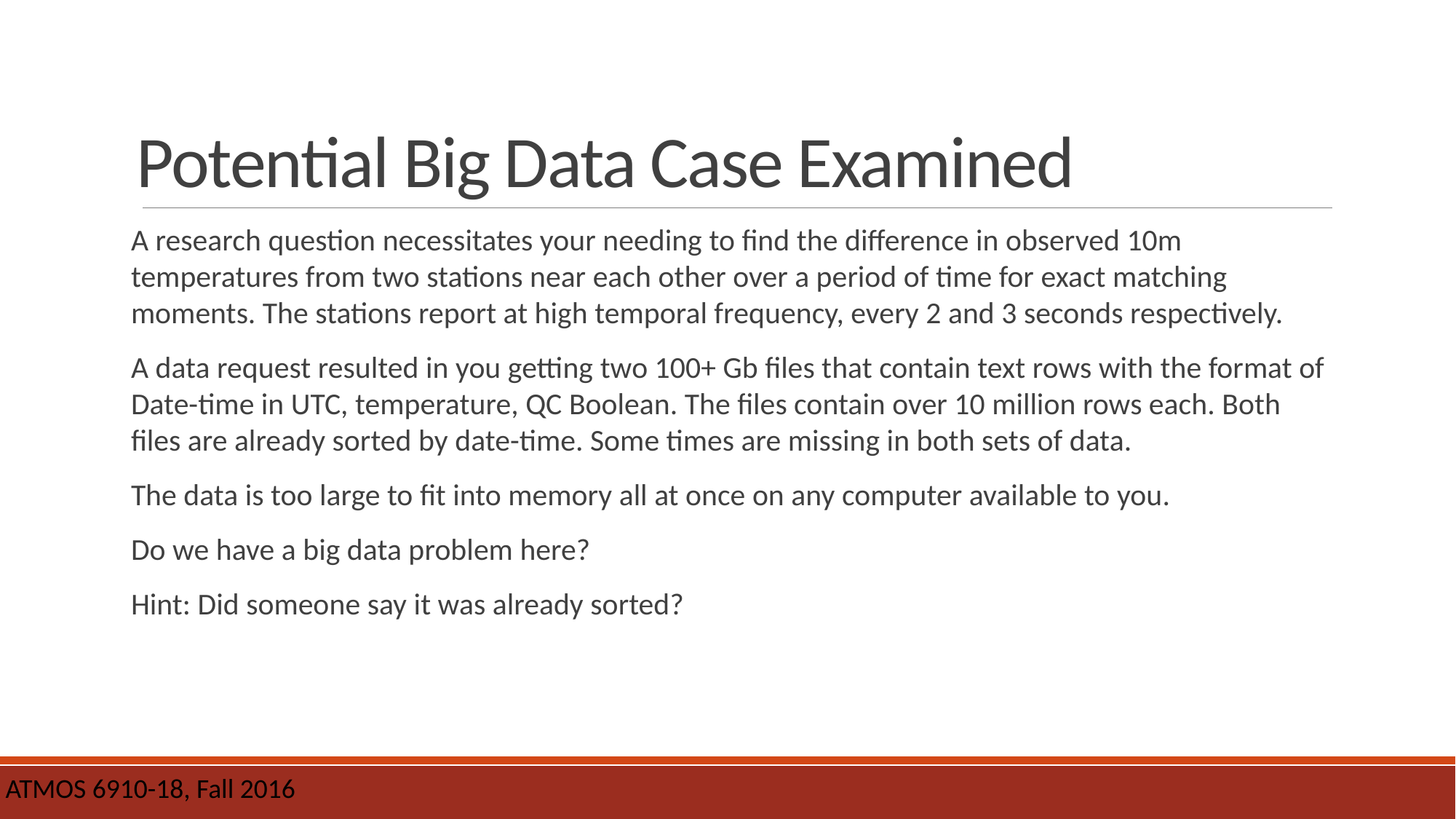

# Potential Big Data Case Examined
A research question necessitates your needing to find the difference in observed 10m temperatures from two stations near each other over a period of time for exact matching moments. The stations report at high temporal frequency, every 2 and 3 seconds respectively.
A data request resulted in you getting two 100+ Gb files that contain text rows with the format of Date-time in UTC, temperature, QC Boolean. The files contain over 10 million rows each. Both files are already sorted by date-time. Some times are missing in both sets of data.
The data is too large to fit into memory all at once on any computer available to you.
Do we have a big data problem here?
Hint: Did someone say it was already sorted?